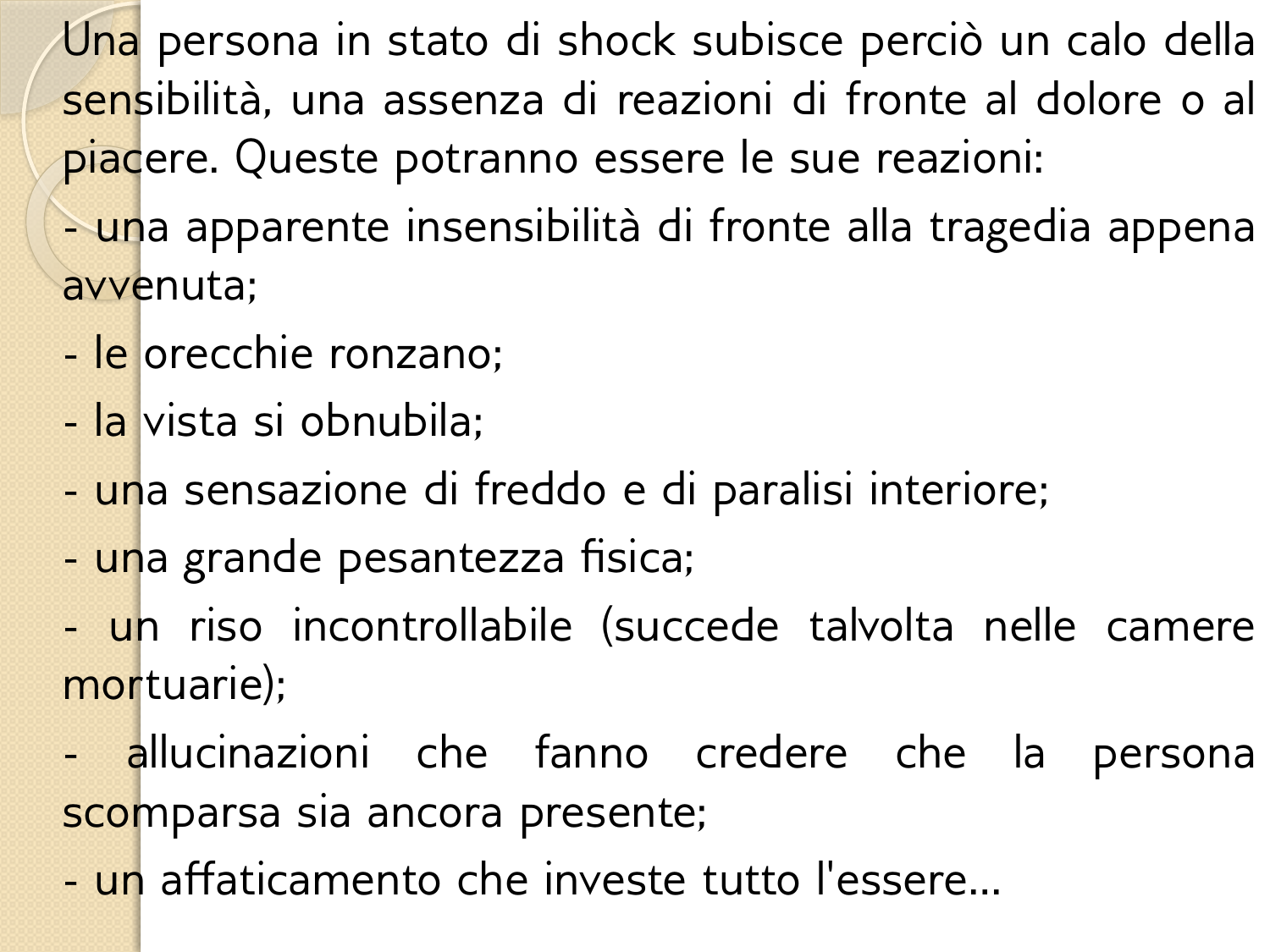

# Una persona in stato di shock subisce perciò un calo della sensibilità, una assenza di reazioni di fronte al dolore o al piacere. Queste potranno essere le sue reazioni:
- una apparente insensibilità di fronte alla tragedia appena avvenuta;
- le orecchie ronzano;
- la vista si obnubila;
- una sensazione di freddo e di paralisi interiore;
- una grande pesantezza fisica;
- un riso incontrollabile (succede talvolta nelle camere mortuarie);
- allucinazioni che fanno credere che la persona scomparsa sia ancora presente;
- un affaticamento che investe tutto l'essere…